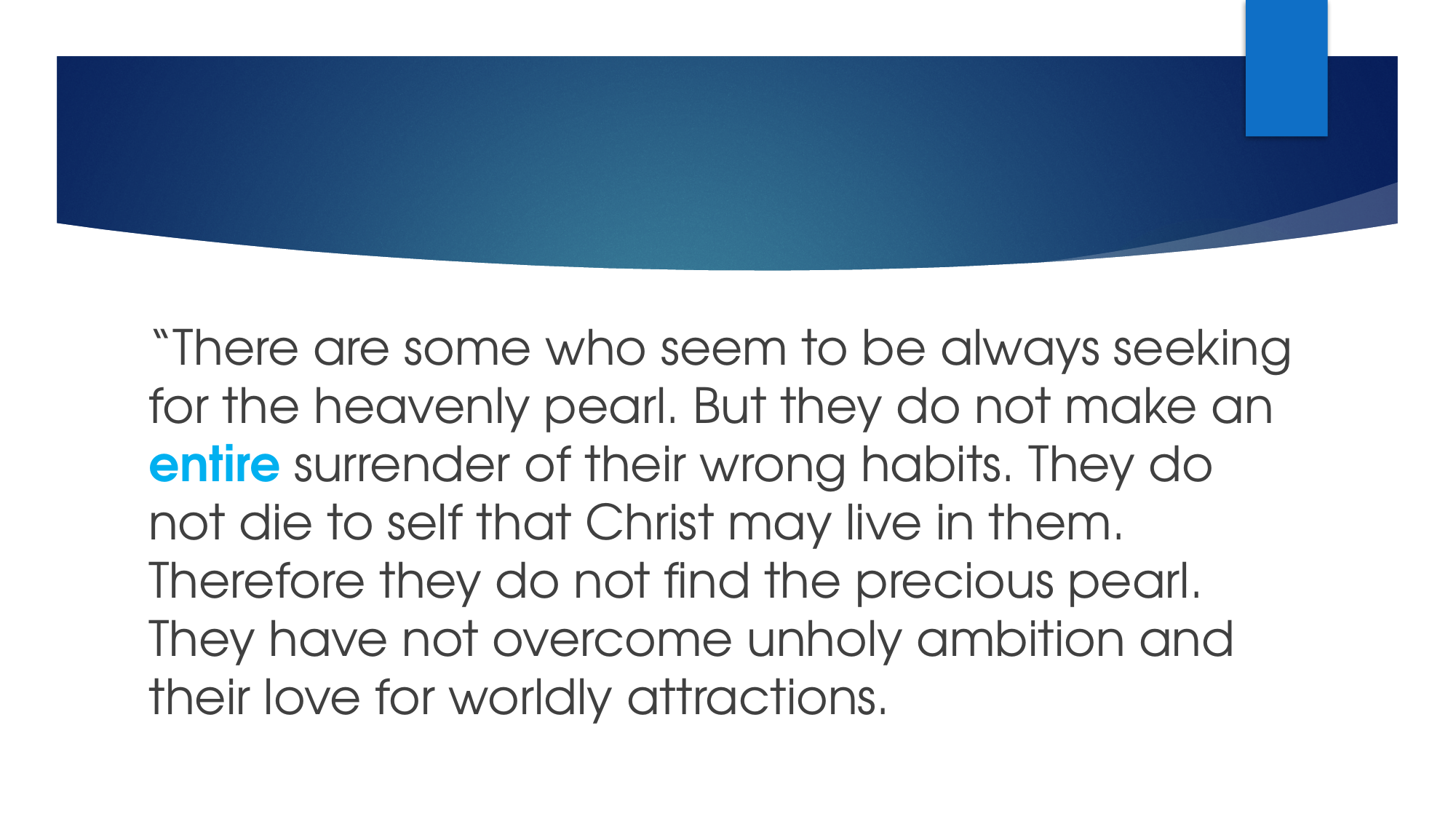

#
“There are some who seem to be always seeking for the heavenly pearl. But they do not make an entire surrender of their wrong habits. They do not die to self that Christ may live in them. Therefore they do not find the precious pearl. They have not overcome unholy ambition and their love for worldly attractions.